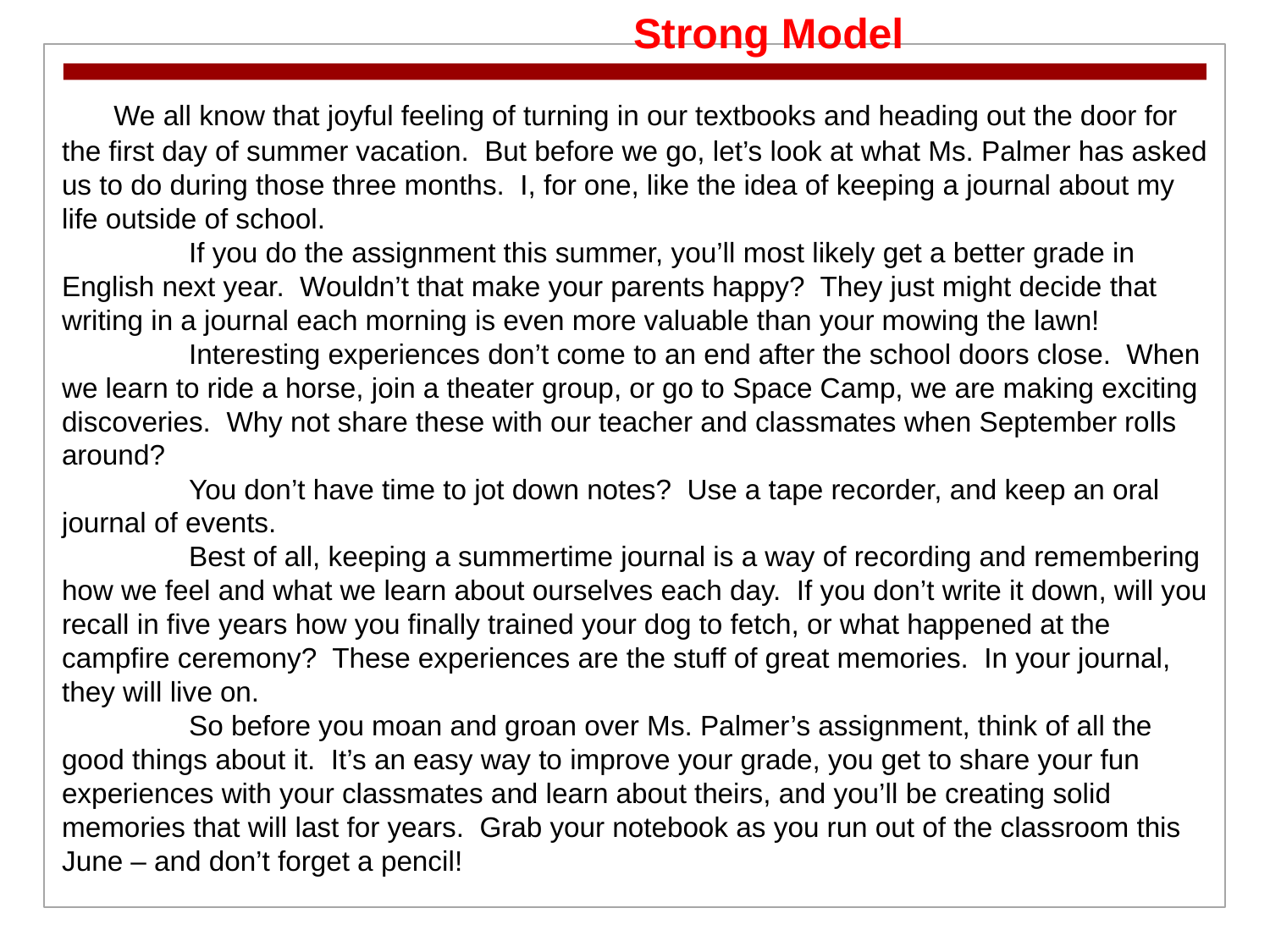

Strong Model
     We all know that joyful feeling of turning in our textbooks and heading out the door for the first day of summer vacation.  But before we go, let’s look at what Ms. Palmer has asked us to do during those three months.  I, for one, like the idea of keeping a journal about my life outside of school.
	If you do the assignment this summer, you’ll most likely get a better grade in English next year.  Wouldn’t that make your parents happy?  They just might decide that writing in a journal each morning is even more valuable than your mowing the lawn!
	Interesting experiences don’t come to an end after the school doors close.  When we learn to ride a horse, join a theater group, or go to Space Camp, we are making exciting discoveries.  Why not share these with our teacher and classmates when September rolls around?
	You don’t have time to jot down notes?  Use a tape recorder, and keep an oral journal of events.
	Best of all, keeping a summertime journal is a way of recording and remembering how we feel and what we learn about ourselves each day.  If you don’t write it down, will you recall in five years how you finally trained your dog to fetch, or what happened at the campfire ceremony?  These experiences are the stuff of great memories.  In your journal, they will live on.
	So before you moan and groan over Ms. Palmer’s assignment, think of all the good things about it.  It’s an easy way to improve your grade, you get to share your fun experiences with your classmates and learn about theirs, and you’ll be creating solid memories that will last for years.  Grab your notebook as you run out of the classroom this June – and don’t forget a pencil!